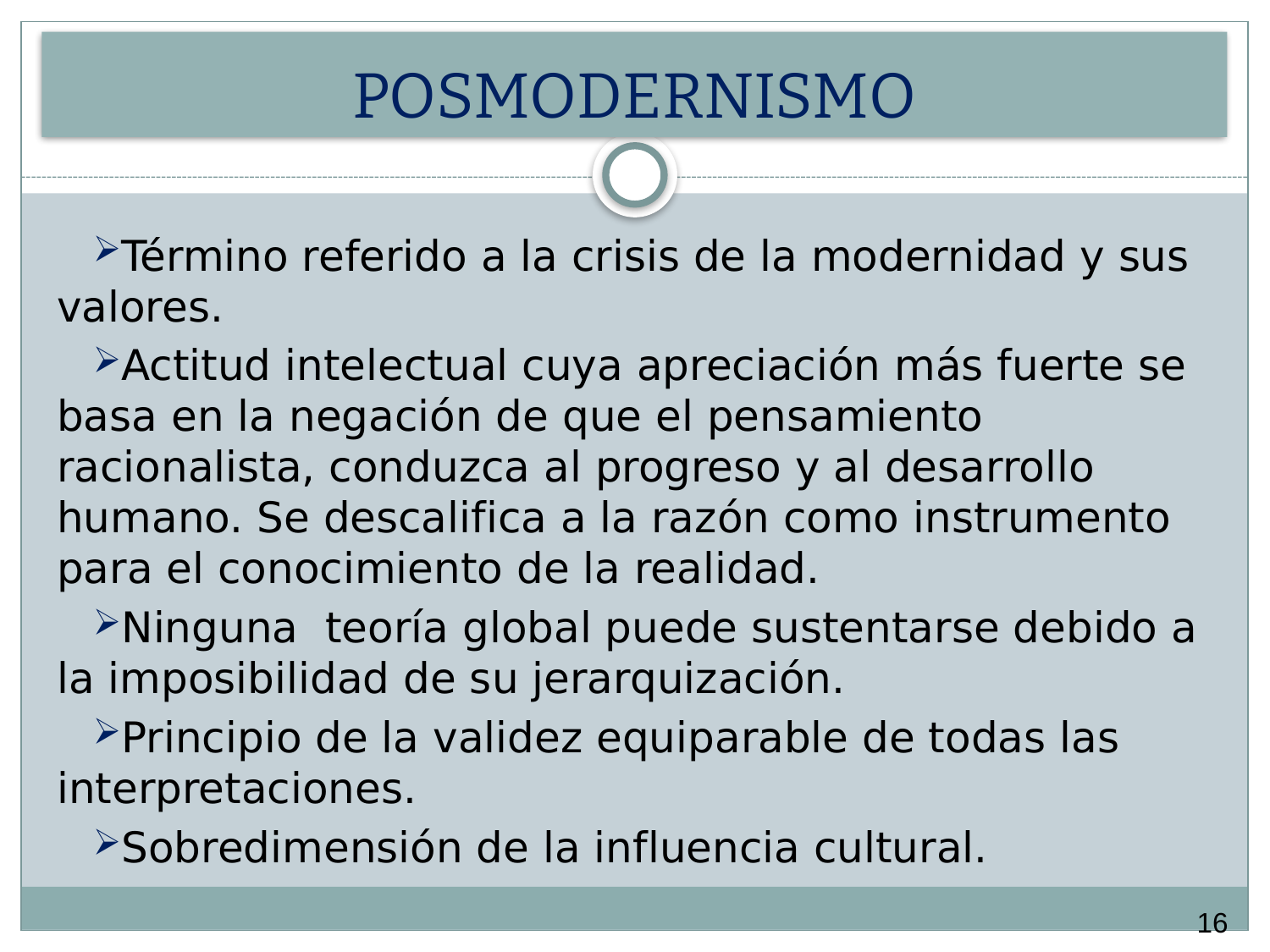

# POSMODERNISMO
Término referido a la crisis de la modernidad y sus valores.
Actitud intelectual cuya apreciación más fuerte se basa en la negación de que el pensamiento racionalista, conduzca al progreso y al desarrollo humano. Se descalifica a la razón como instrumento para el conocimiento de la realidad.
Ninguna  teoría global puede sustentarse debido a la imposibilidad de su jerarquización.
Principio de la validez equiparable de todas las interpretaciones.
Sobredimensión de la influencia cultural.

16